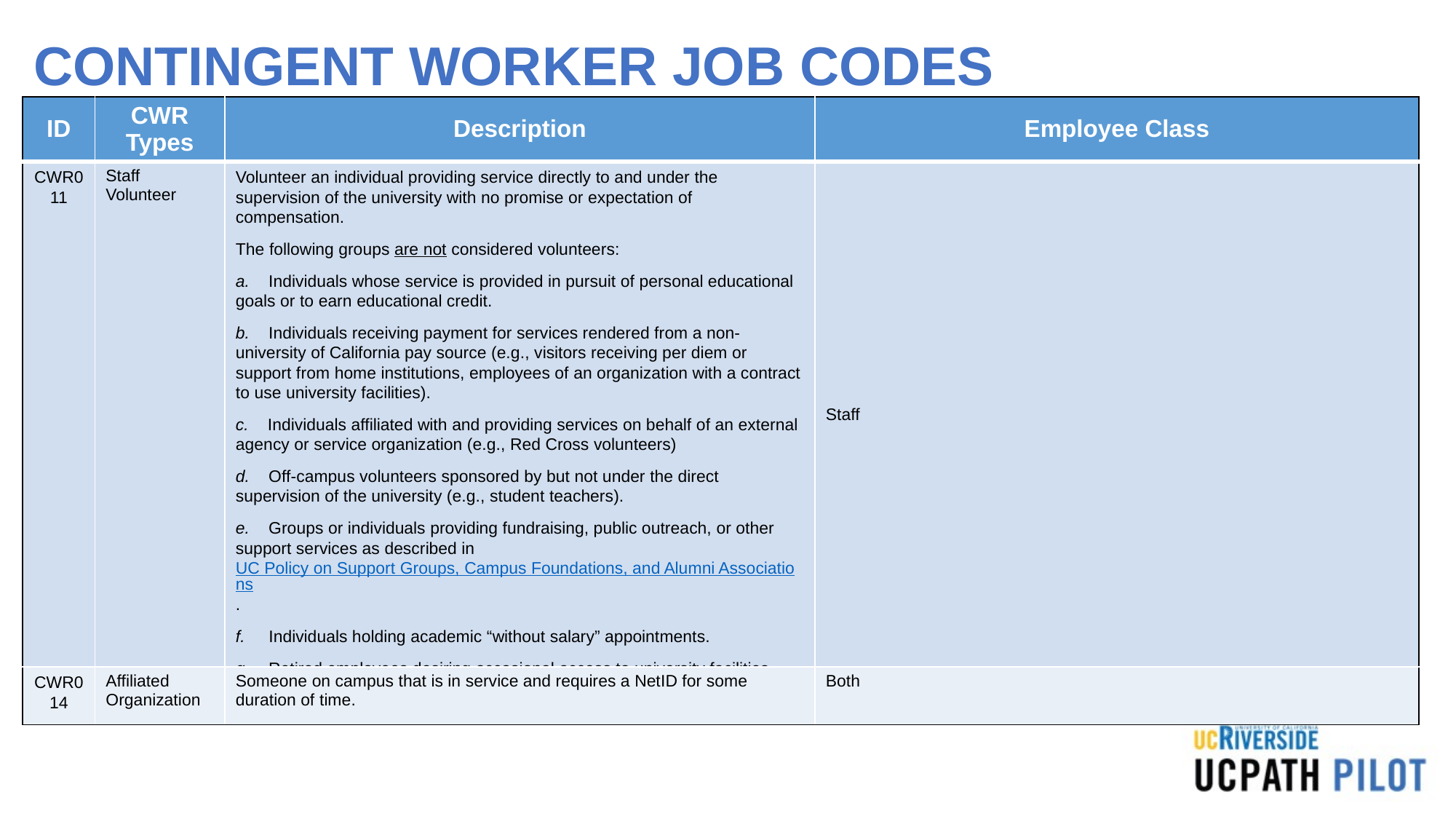

# CONTINGENT WORKER JOB CODES
| ID | CWR Types | Description | Employee Class |
| --- | --- | --- | --- |
| CWR011 | Staff Volunteer | Volunteer an individual providing service directly to and under the supervision of the university with no promise or expectation of compensation. The following groups are not considered volunteers: a.    Individuals whose service is provided in pursuit of personal educational goals or to earn educational credit. b.    Individuals receiving payment for services rendered from a non-university of California pay source (e.g., visitors receiving per diem or support from home institutions, employees of an organization with a contract to use university facilities). c.    Individuals affiliated with and providing services on behalf of an external agency or service organization (e.g., Red Cross volunteers) d.    Off-campus volunteers sponsored by but not under the direct supervision of the university (e.g., student teachers). e.    Groups or individuals providing fundraising, public outreach, or other support services as described in UC Policy on Support Groups, Campus Foundations, and Alumni Associations. f.     Individuals holding academic “without salary” appointments. g.    Retired employees desiring occasional access to university facilities. | Staff |
| CWR014 | Affiliated Organization | Someone on campus that is in service and requires a NetID for some duration of time. | Both |